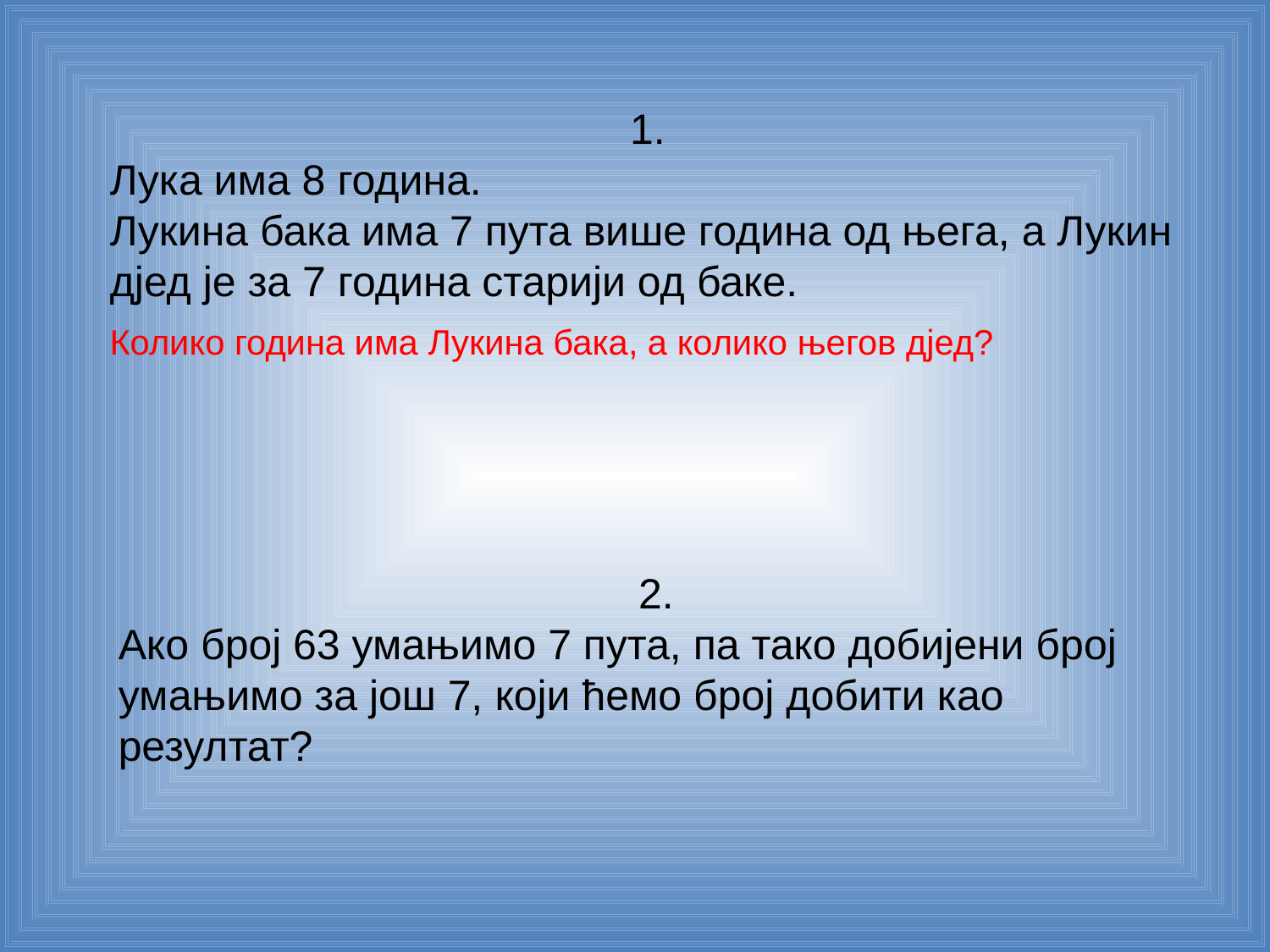

1.
Лука има 8 година.
Лукина бака има 7 пута више година од њега, а Лукин дјед је за 7 година старији од баке.
Колико година има Лукина бака, а колико његов дјед?
2.
Ако број 63 умањимо 7 пута, па тако добијени број умањимо за још 7, који ћемо број добити као резултат?